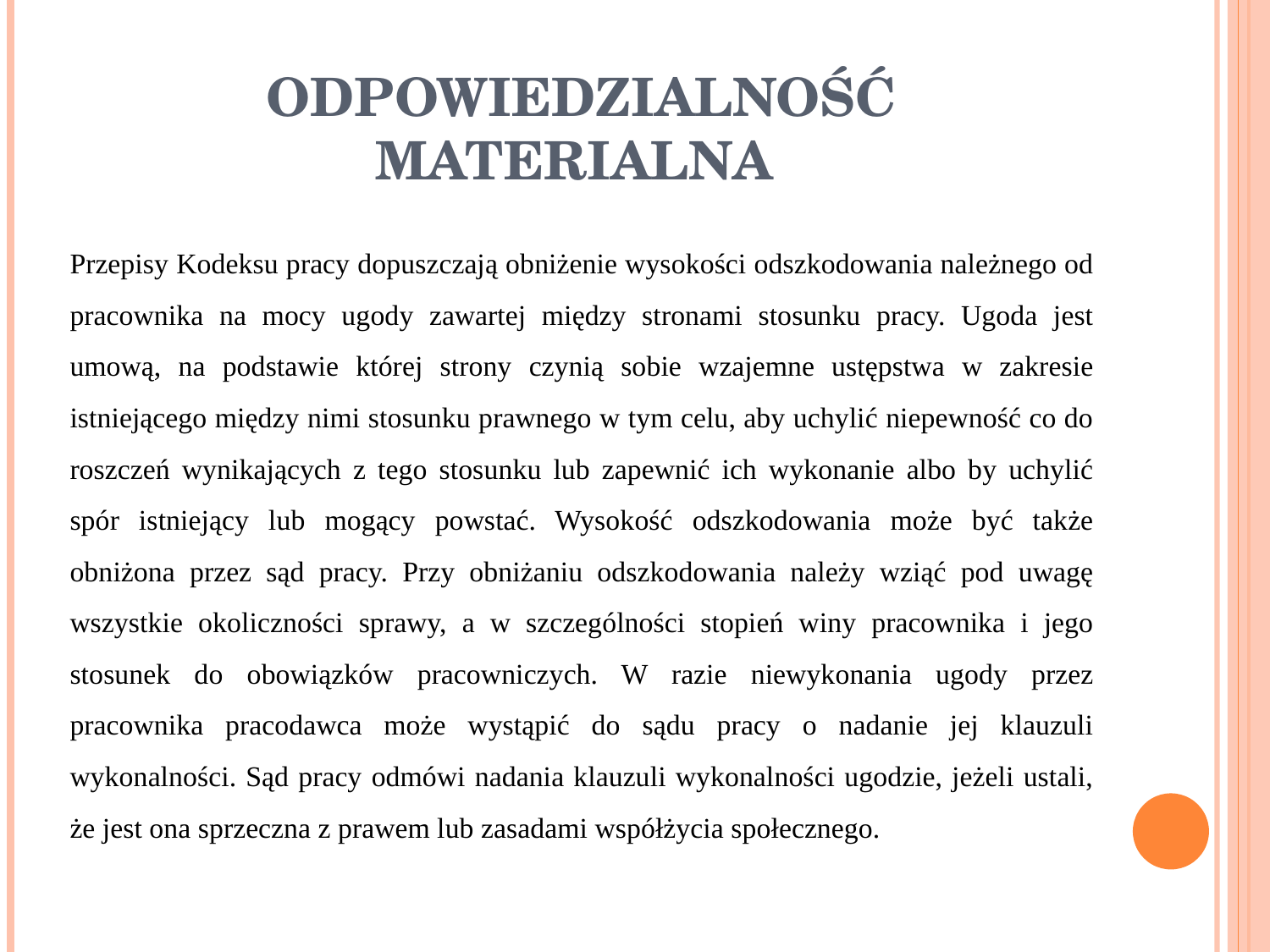

# Odpowiedzialność materialna
Przepisy Kodeksu pracy dopuszczają obniżenie wysokości odszkodowania należnego od pracownika na mocy ugody zawartej między stronami stosunku pracy. Ugoda jest umową, na podstawie której strony czynią sobie wzajemne ustępstwa w zakresie istniejącego między nimi stosunku prawnego w tym celu, aby uchylić niepewność co do roszczeń wynikających z tego stosunku lub zapewnić ich wykonanie albo by uchylić spór istniejący lub mogący powstać. Wysokość odszkodowania może być także obniżona przez sąd pracy. Przy obniżaniu odszkodowania należy wziąć pod uwagę wszystkie okoliczności sprawy, a w szczególności stopień winy pracownika i jego stosunek do obowiązków pracowniczych. W razie niewykonania ugody przez pracownika pracodawca może wystąpić do sądu pracy o nadanie jej klauzuli wykonalności. Sąd pracy odmówi nadania klauzuli wykonalności ugodzie, jeżeli ustali, że jest ona sprzeczna z prawem lub zasadami współżycia społecznego.